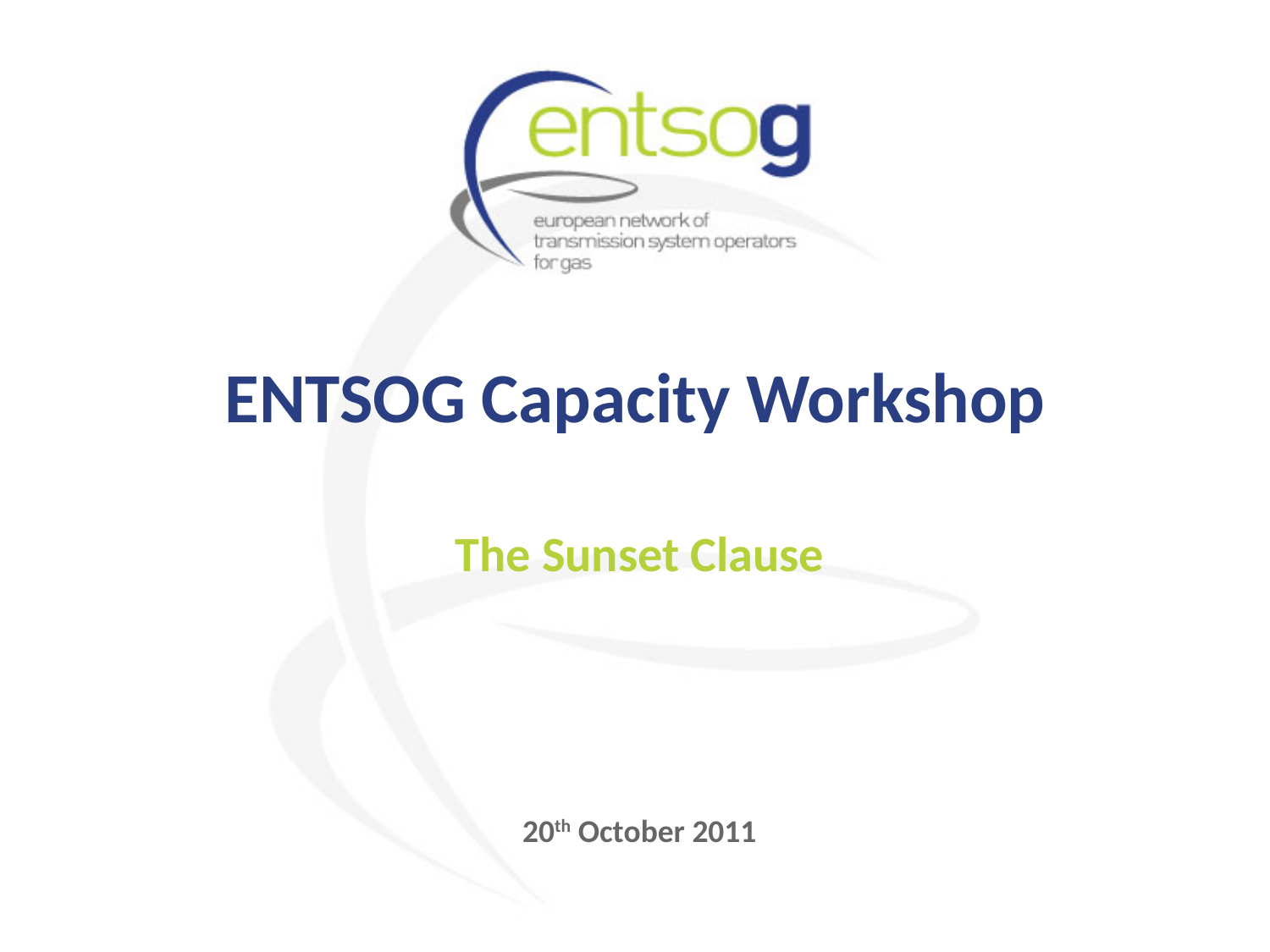

ENTSOG Capacity Workshop
The Sunset Clause
20th October 2011